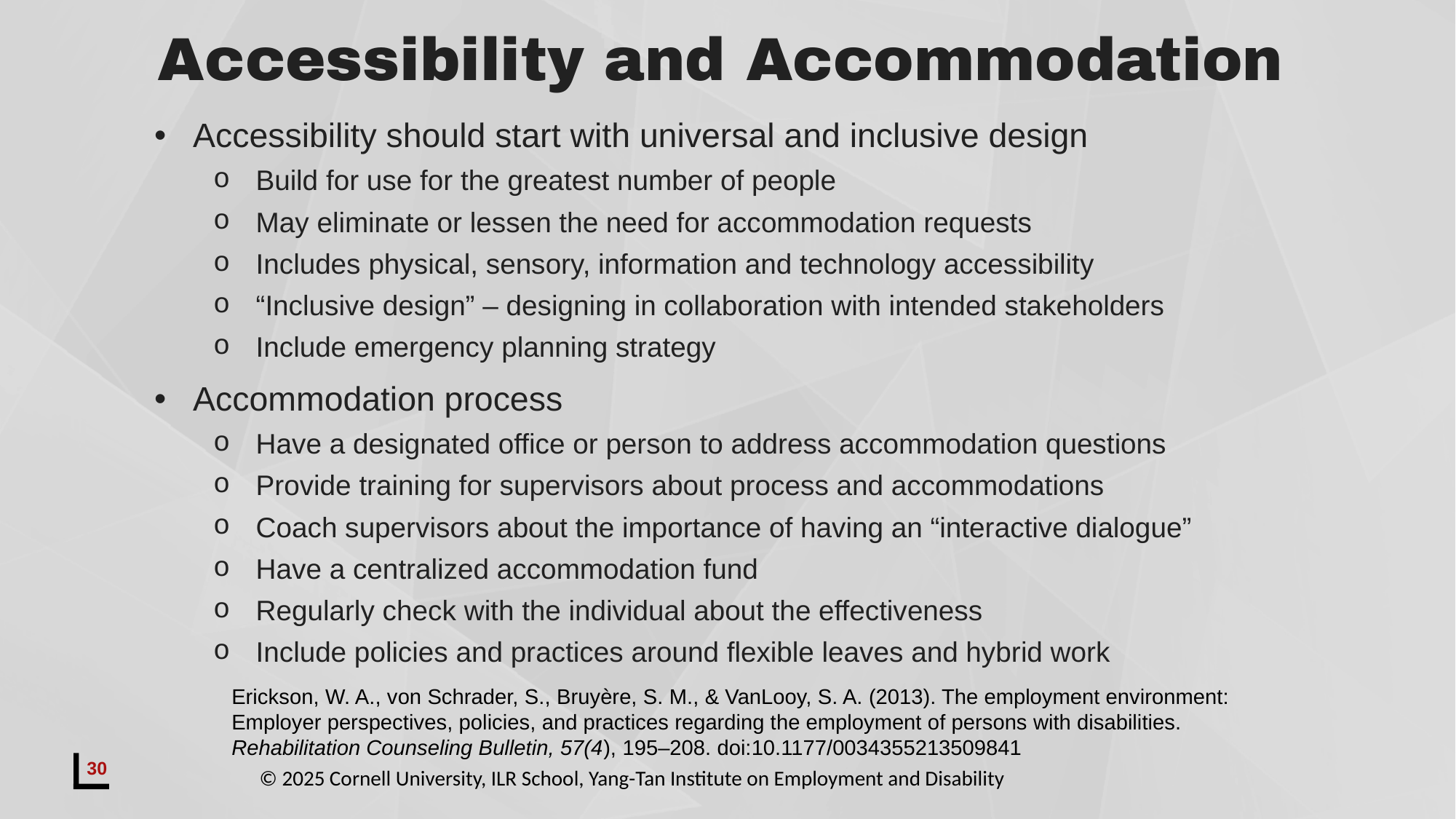

# Accessibility and Accommodation
Accessibility should start with universal and inclusive design
Build for use for the greatest number of people
May eliminate or lessen the need for accommodation requests
Includes physical, sensory, information and technology accessibility
“Inclusive design” – designing in collaboration with intended stakeholders
Include emergency planning strategy
Accommodation process
Have a designated office or person to address accommodation questions
Provide training for supervisors about process and accommodations
Coach supervisors about the importance of having an “interactive dialogue”
Have a centralized accommodation fund
Regularly check with the individual about the effectiveness
Include policies and practices around flexible leaves and hybrid work
Erickson, W. A., von Schrader, S., Bruyère, S. M., & VanLooy, S. A. (2013). The employment environment: Employer perspectives, policies, and practices regarding the employment of persons with disabilities. Rehabilitation Counseling Bulletin, 57(4), 195–208. doi:10.1177/0034355213509841
30
© 2025 Cornell University, ILR School, Yang-Tan Institute on Employment and Disability